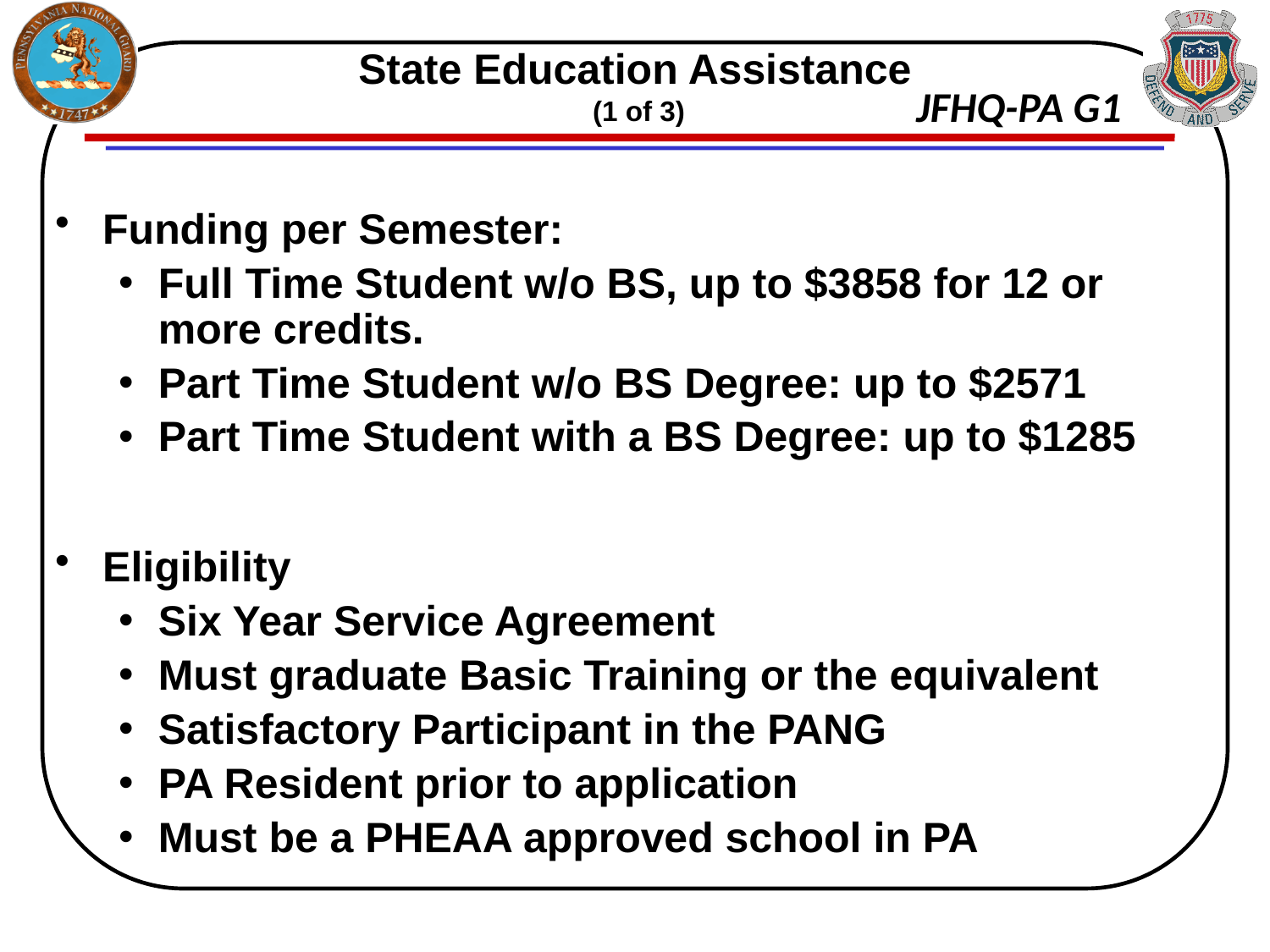

# State Education Assistance (1 of 3)
Funding per Semester:
Full Time Student w/o BS, up to $3858 for 12 or more credits.
Part Time Student w/o BS Degree: up to $2571
Part Time Student with a BS Degree: up to $1285

Eligibility
Six Year Service Agreement
Must graduate Basic Training or the equivalent
Satisfactory Participant in the PANG
PA Resident prior to application
Must be a PHEAA approved school in PA